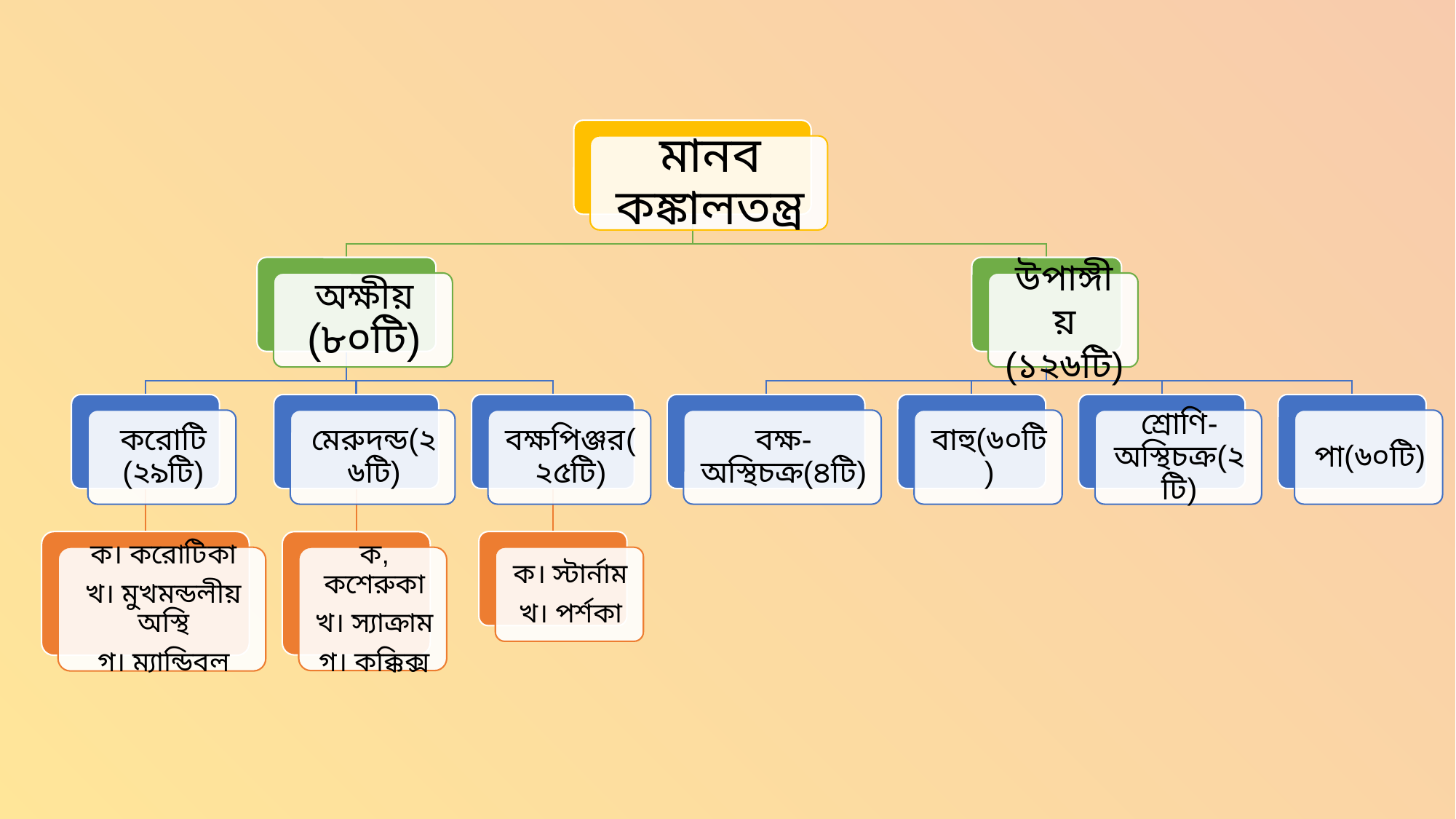

মানব কঙ্কালতন্ত্র
অক্ষীয় (৮০টি)
করোটি (২৯টি)
ক। করোটিকা
খ। মুখমন্ডলীয় অস্থি
গ। ম্যান্ডিবল
মেরুদন্ড(২৬টি)
ক, কশেরুকা
খ। স্যাক্রাম
গ। কক্কিক্স
বক্ষপিঞ্জর(২৫টি)
ক। স্টার্নাম
খ। পর্শকা
উপাঙ্গীয় (১২৬টি)
বক্ষ-অস্থিচক্র(৪টি)
বাহু(৬০টি)
শ্রোণি-অস্থিচক্র(২টি)
পা(৬০টি)